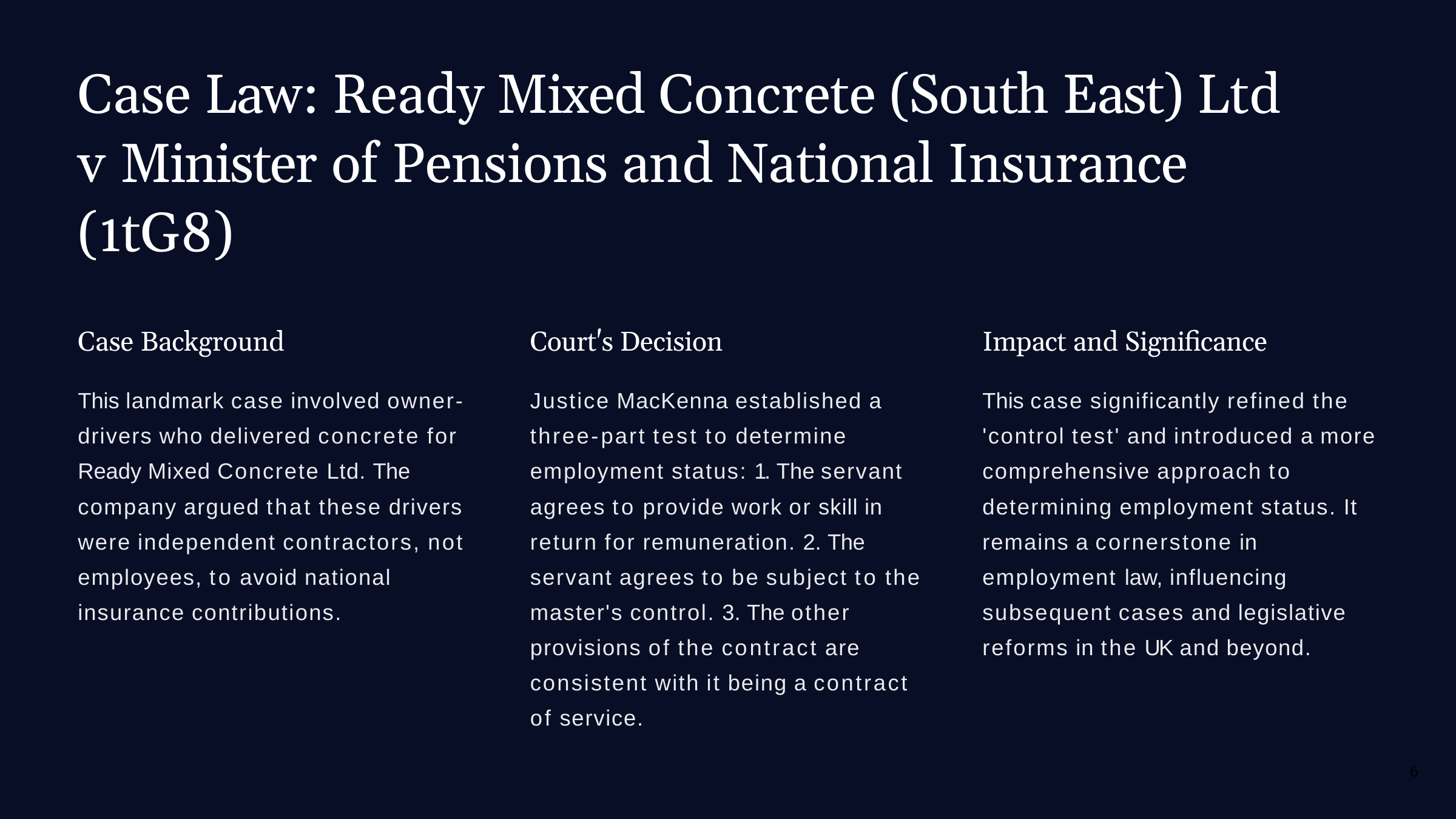

# Case Law: Ready Mixed Concrete (South East) Ltd v Minister of Pensions and National Insurance (1tG8)
Case Background
Court's Decision
Impact and Significance
This landmark case involved owner- drivers who delivered concrete for Ready Mixed Concrete Ltd. The company argued that these drivers were independent contractors, not employees, to avoid national insurance contributions.
Justice MacKenna established a three-part test to determine employment status: 1. The servant agrees to provide work or skill in return for remuneration. 2. The servant agrees to be subject to the master's control. 3. The other provisions of the contract are consistent with it being a contract of service.
This case significantly refined the 'control test' and introduced a more comprehensive approach to determining employment status. It remains a cornerstone in employment law, influencing subsequent cases and legislative reforms in the UK and beyond.
6